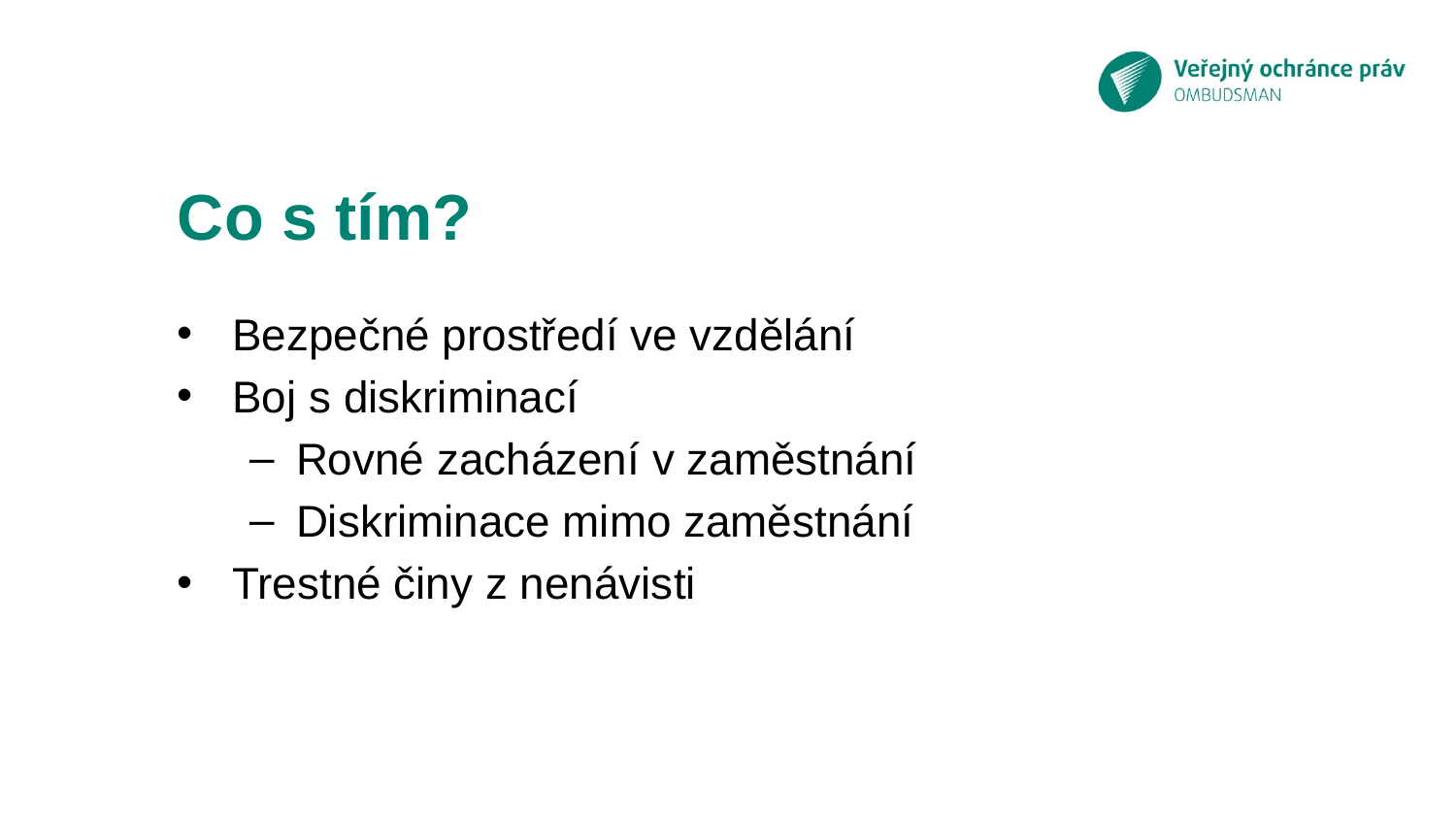

# Co s tím?
Bezpečné prostředí ve vzdělání
Boj s diskriminací
Rovné zacházení v zaměstnání
Diskriminace mimo zaměstnání
Trestné činy z nenávisti